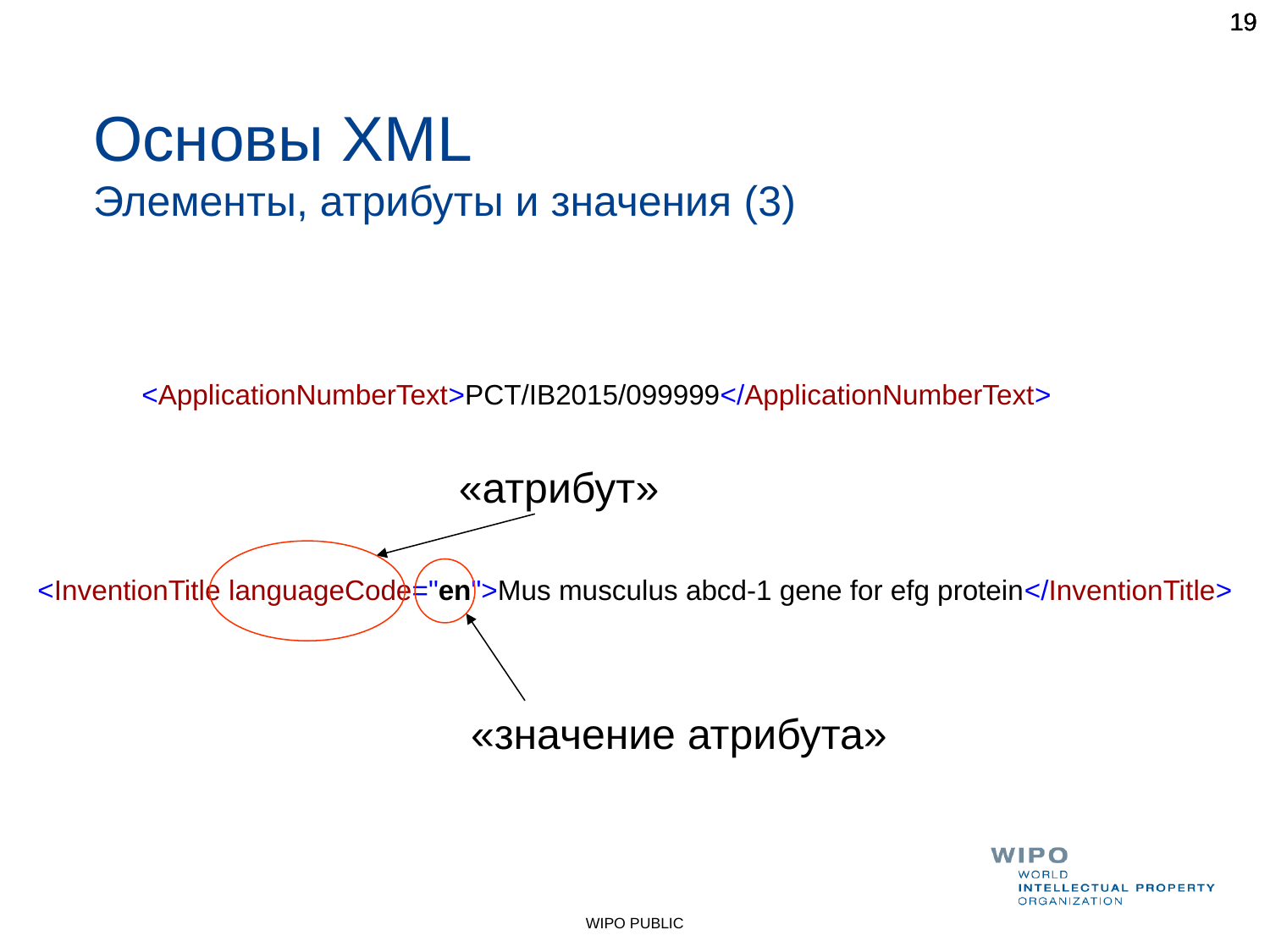

19
19
19
Основы XML
Элементы, атрибуты и значения (3)

<ApplicationNumberText>PCT/IB2015/099999</ApplicationNumberText>
«атрибут»

<InventionTitle languageCode="en">Mus musculus abcd-1 gene for efg protein</InventionTitle>
«значение атрибута»